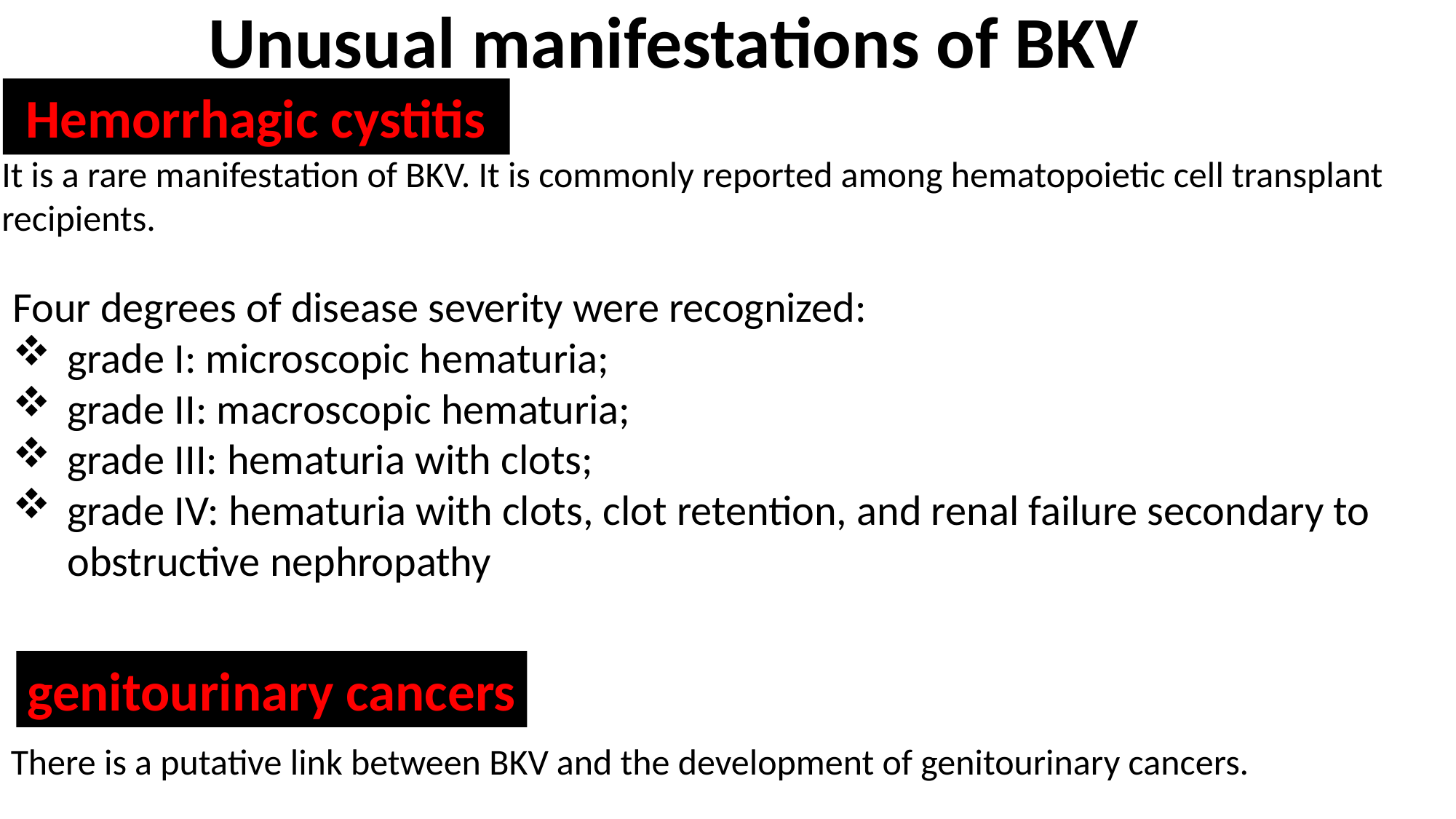

Unusual manifestations of BKV
 Hemorrhagic cystitis
It is a rare manifestation of BKV. It is commonly reported among hematopoietic cell transplant recipients.
Four degrees of disease severity were recognized:
grade I: microscopic hematuria;
grade II: macroscopic hematuria;
grade III: hematuria with clots;
grade IV: hematuria with clots, clot retention, and renal failure secondary to obstructive nephropathy
genitourinary cancers
There is a putative link between BKV and the development of genitourinary cancers.